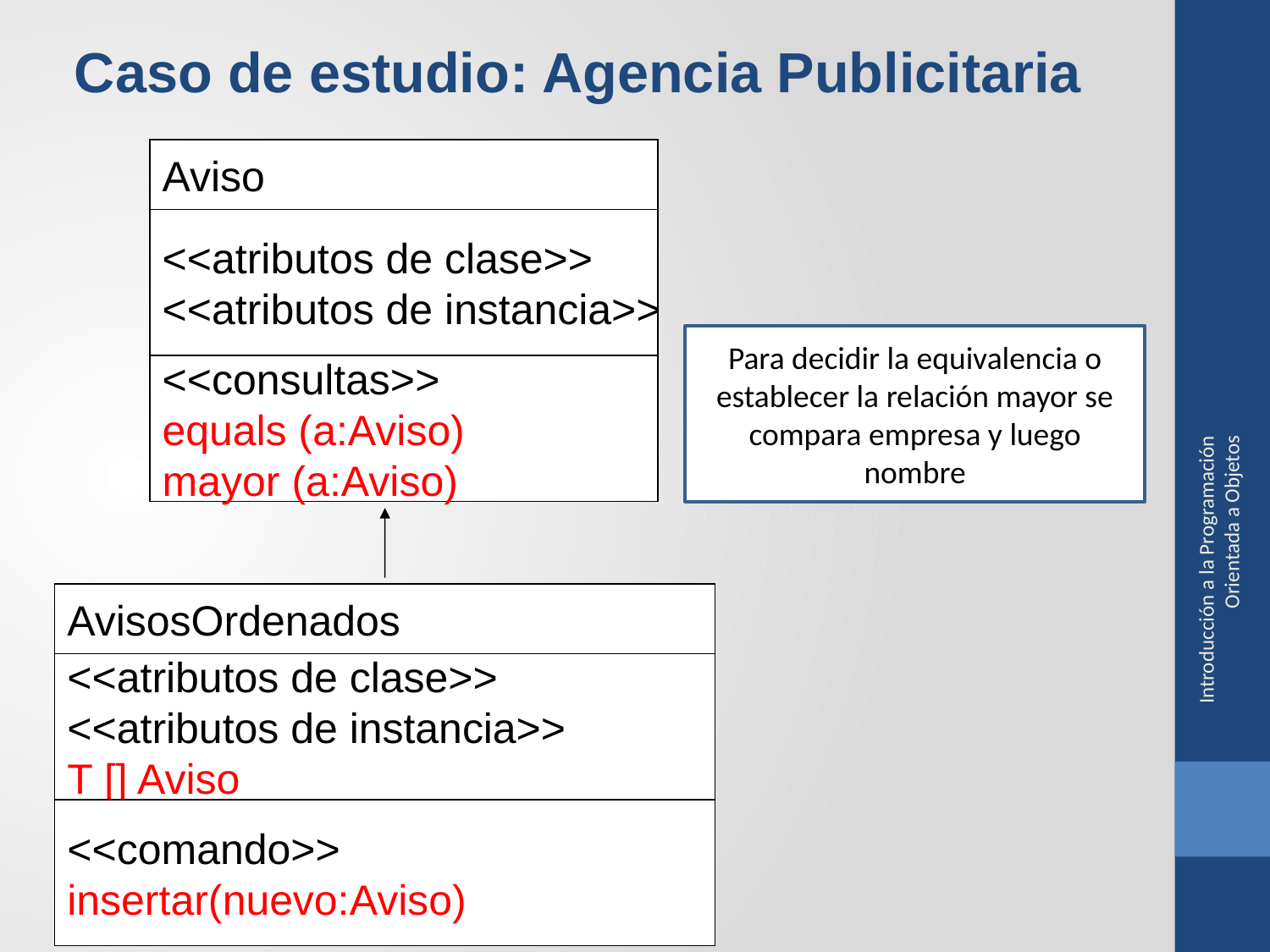

Caso de estudio: Agencia Publicitaria
Aviso
<<atributos de clase>>
<<atributos de instancia>>
Introducción a la Programación Orientada a Objetos
Para decidir la equivalencia o establecer la relación mayor se compara empresa y luego nombre
<<consultas>>
equals (a:Aviso)
mayor (a:Aviso)

AvisosOrdenados
<<atributos de clase>>
<<atributos de instancia>>
T [] Aviso
<<comando>>
insertar(nuevo:Aviso)